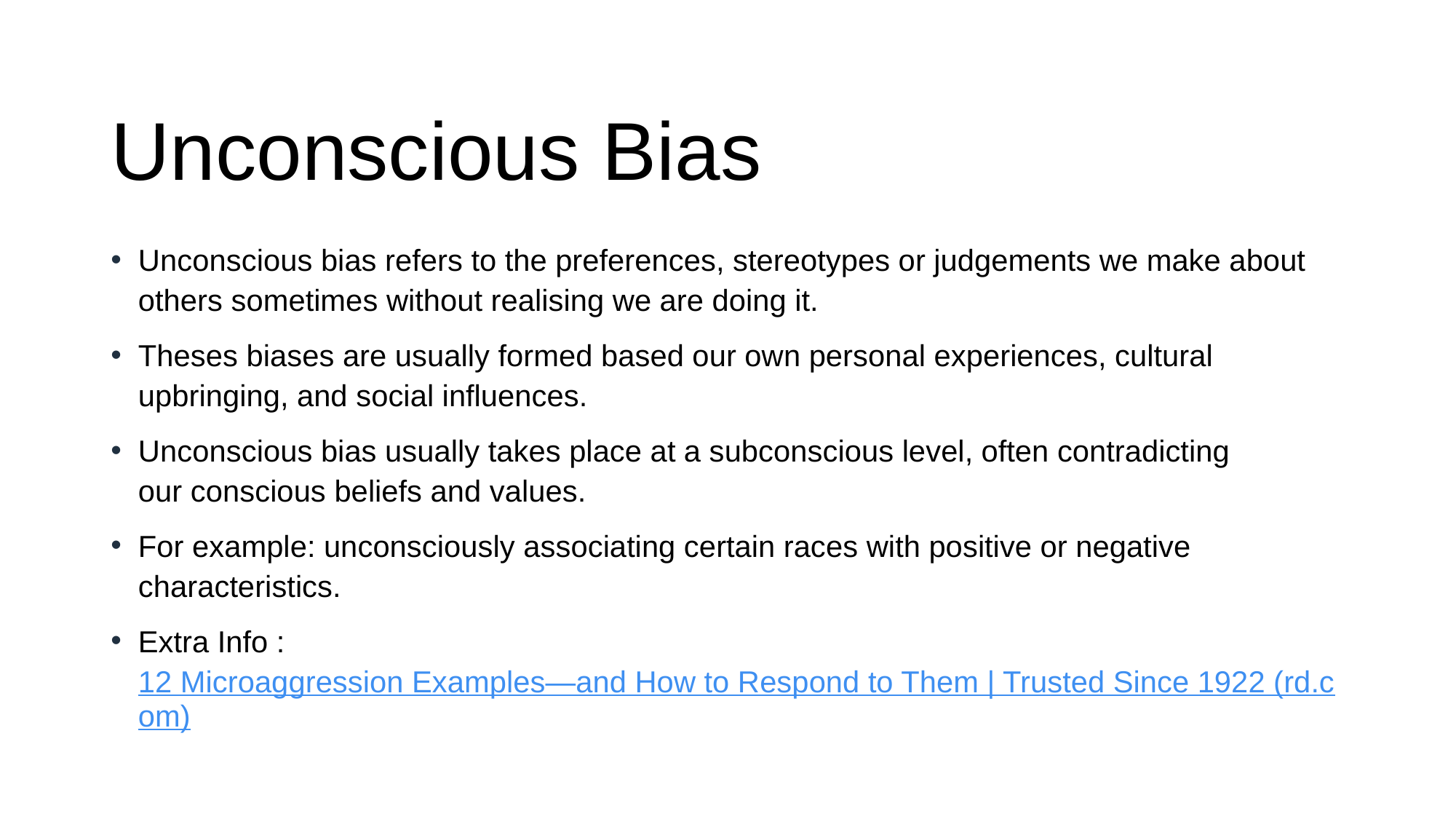

# Unconscious Bias
Unconscious bias refers to the preferences, stereotypes or judgements we make about others sometimes without realising we are doing it.
Theses biases are usually formed based our own personal experiences, cultural upbringing, and social influences.
Unconscious bias usually takes place at a subconscious level, often contradicting our conscious beliefs and values.
For example: unconsciously associating certain races with positive or negative characteristics.
Extra Info : 12 Microaggression Examples—and How to Respond to Them | Trusted Since 1922 (rd.com)